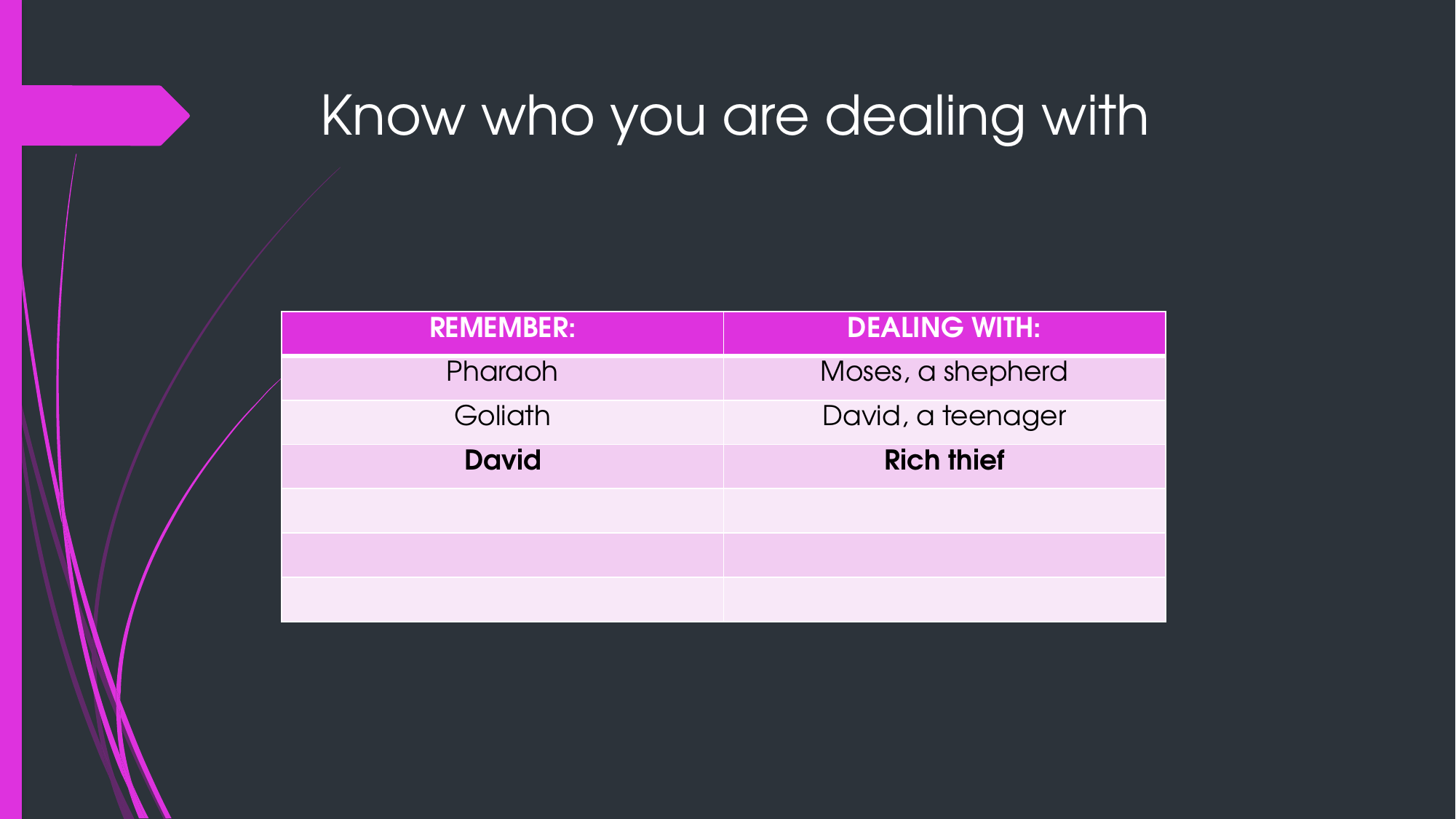

# Know who you are dealing with
| REMEMBER: | DEALING WITH: |
| --- | --- |
| Pharaoh | Moses, a shepherd |
| Goliath | David, a teenager |
| David | Rich thief |
|  |  |
|  |  |
|  |  |